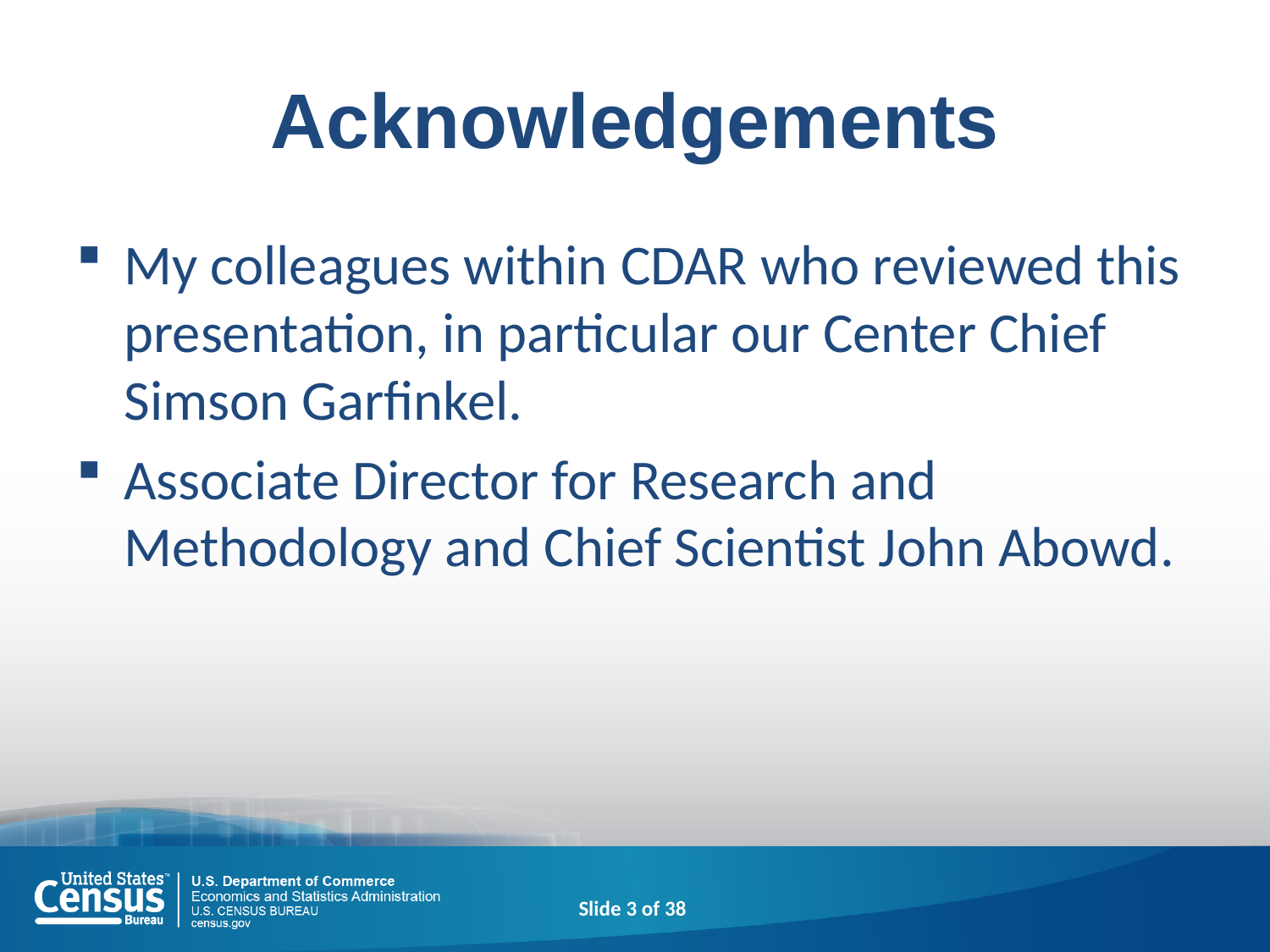

# Acknowledgements
My colleagues within CDAR who reviewed this presentation, in particular our Center Chief Simson Garfinkel.
Associate Director for Research and  Methodology and Chief Scientist John Abowd.
Slide 3 of 38